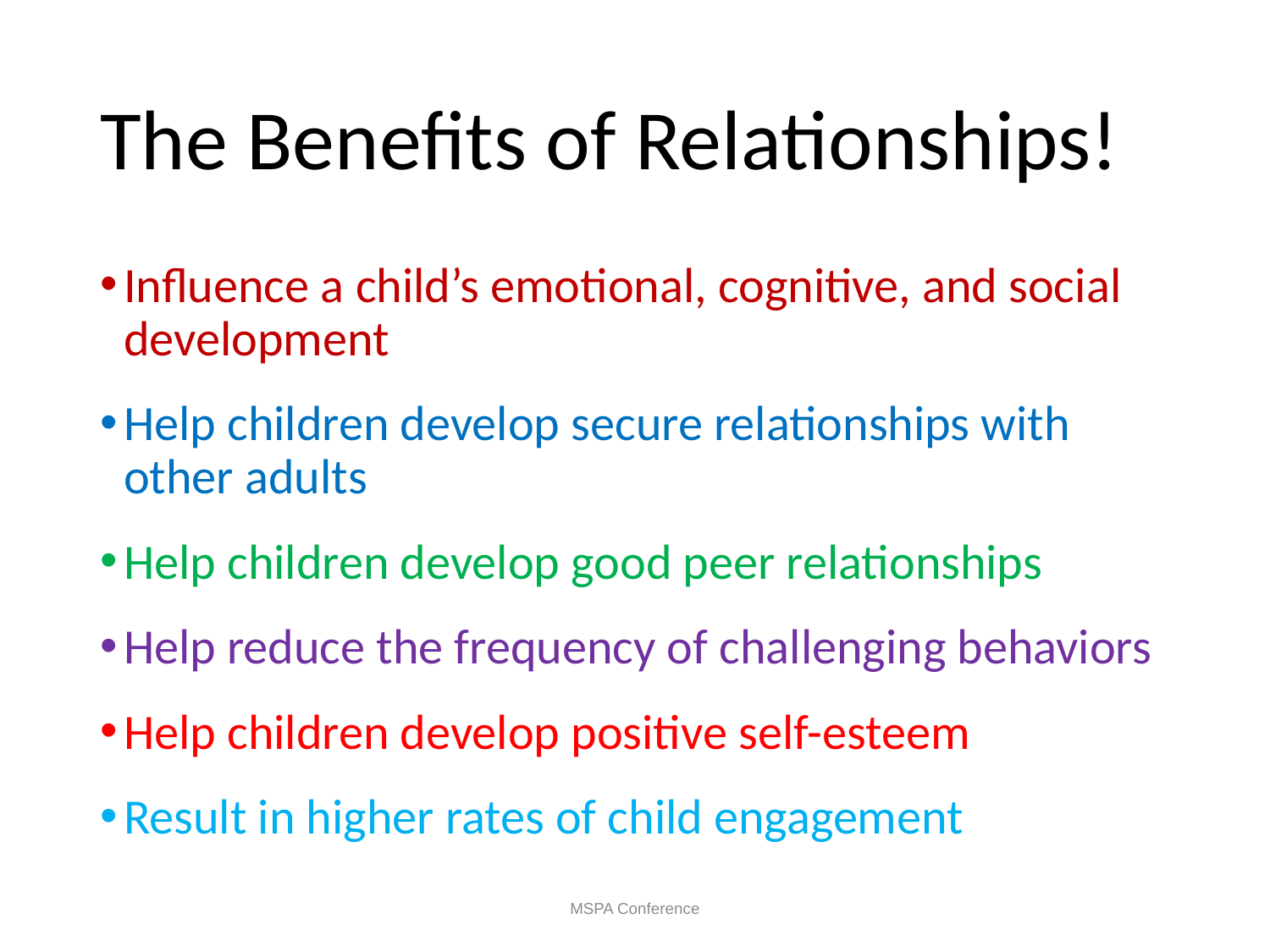

# The Benefits of Relationships!
Influence a child’s emotional, cognitive, and social development
Help children develop secure relationships with other adults
Help children develop good peer relationships
Help reduce the frequency of challenging behaviors
Help children develop positive self-esteem
Result in higher rates of child engagement

MSPA Conference